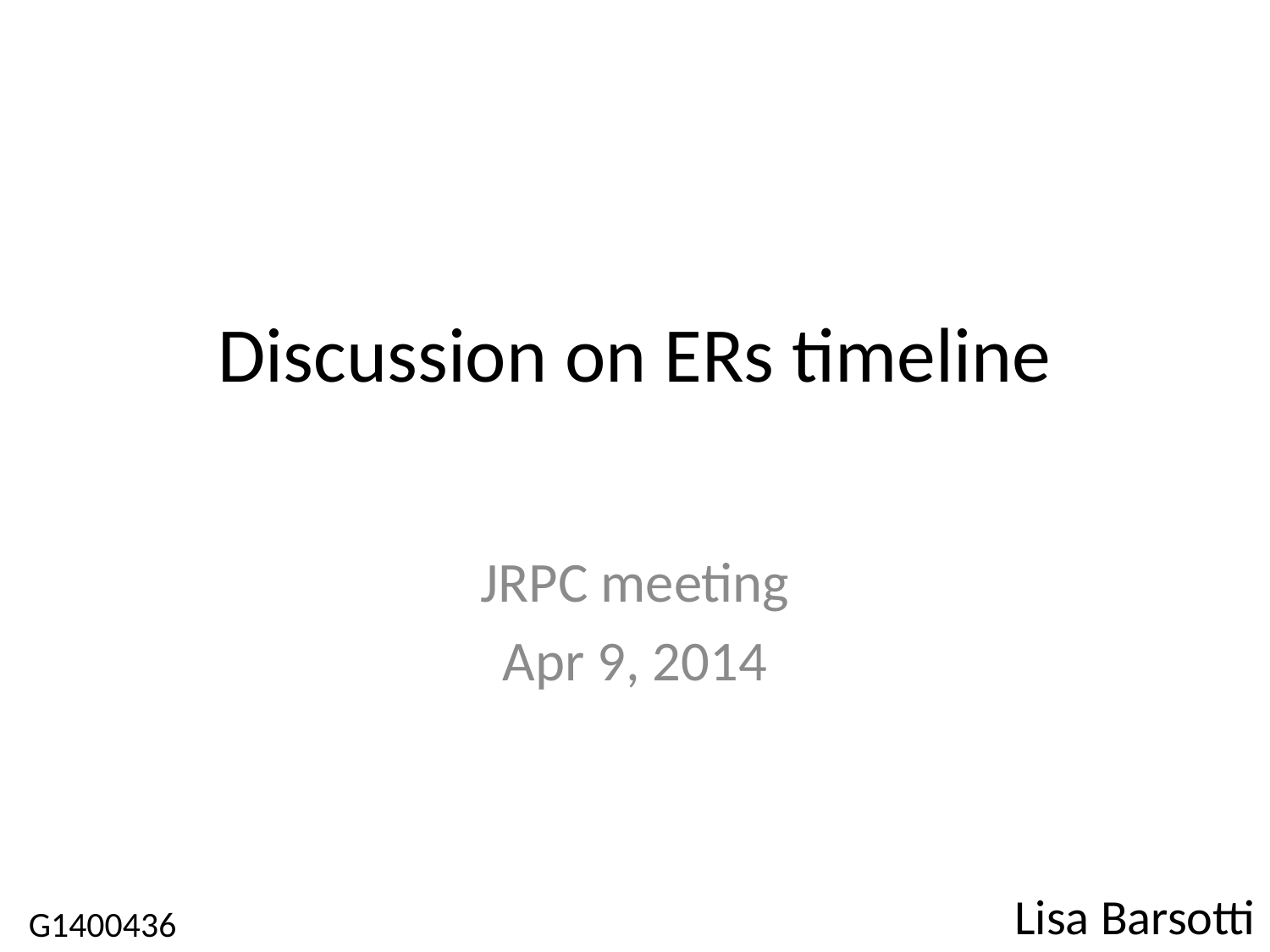

# Discussion on ERs timeline
JRPC meeting
Apr 9, 2014
Lisa Barsotti
G1400436